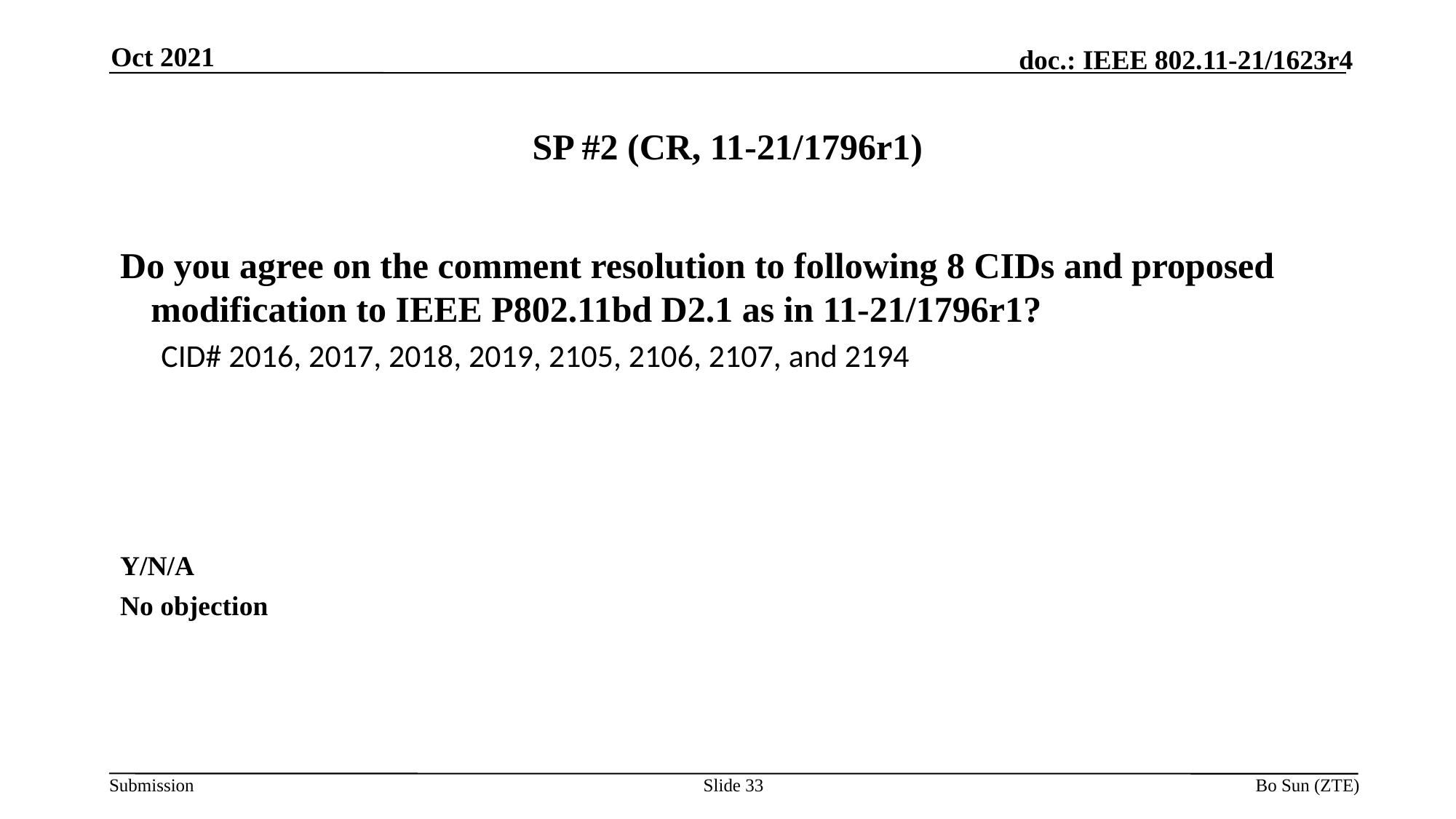

Oct 2021
# SP #2 (CR, 11-21/1796r1)
Do you agree on the comment resolution to following 8 CIDs and proposed modification to IEEE P802.11bd D2.1 as in 11-21/1796r1?
CID# 2016, 2017, 2018, 2019, 2105, 2106, 2107, and 2194

Y/N/A
No objection
Slide 33
Bo Sun (ZTE)